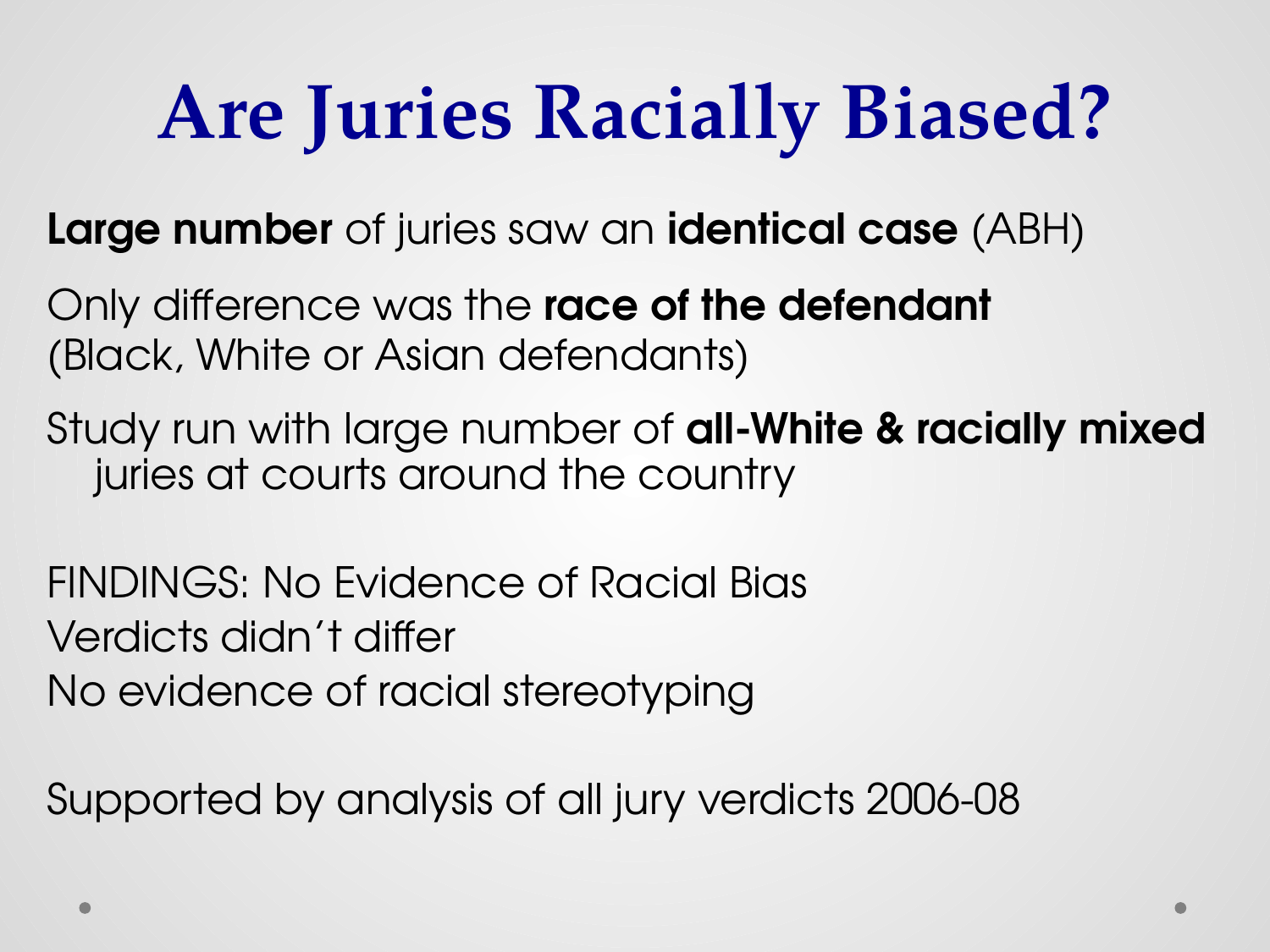

# Are Juries Racially Biased?
Large number of juries saw an identical case (ABH)

Only difference was the race of the defendant
(Black, White or Asian defendants)

Study run with large number of all-White & racially mixed juries at courts around the country

FINDINGS: No Evidence of Racial Bias
Verdicts didn’t differ
No evidence of racial stereotyping

Supported by analysis of all jury verdicts 2006-08